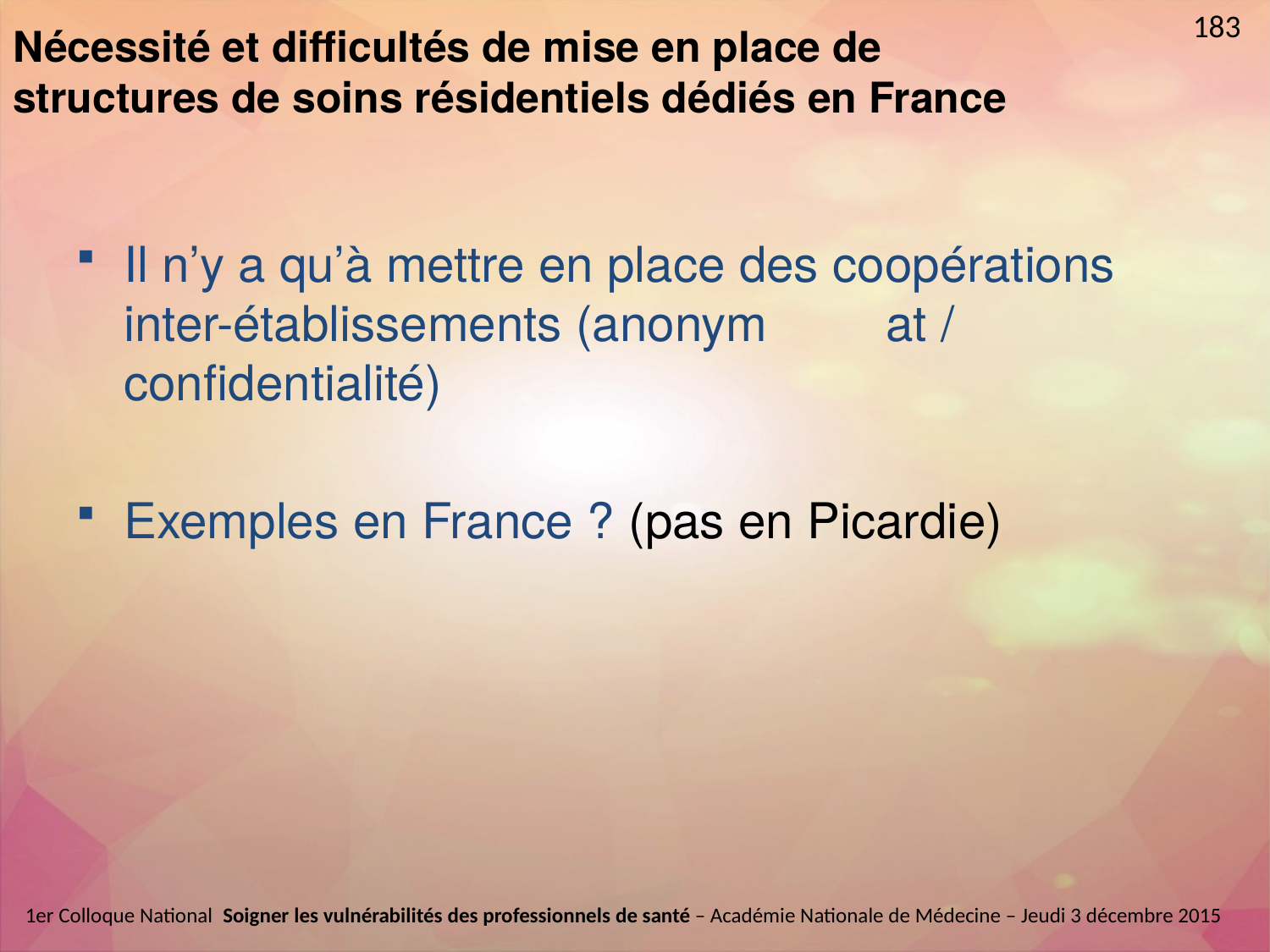

183
Nécessité et difficultés de mise en place de structures de soins résidentiels dédiés en France
Il n’y a qu’à mettre en place des coopérations inter-établissements (anonym	at / confidentialité)

Exemples en France ? (pas en Picardie)

1er Colloque National  Soigner les vulnérabilités des professionnels de santé – Académie Nationale de Médecine – Jeudi 3 décembre 2015